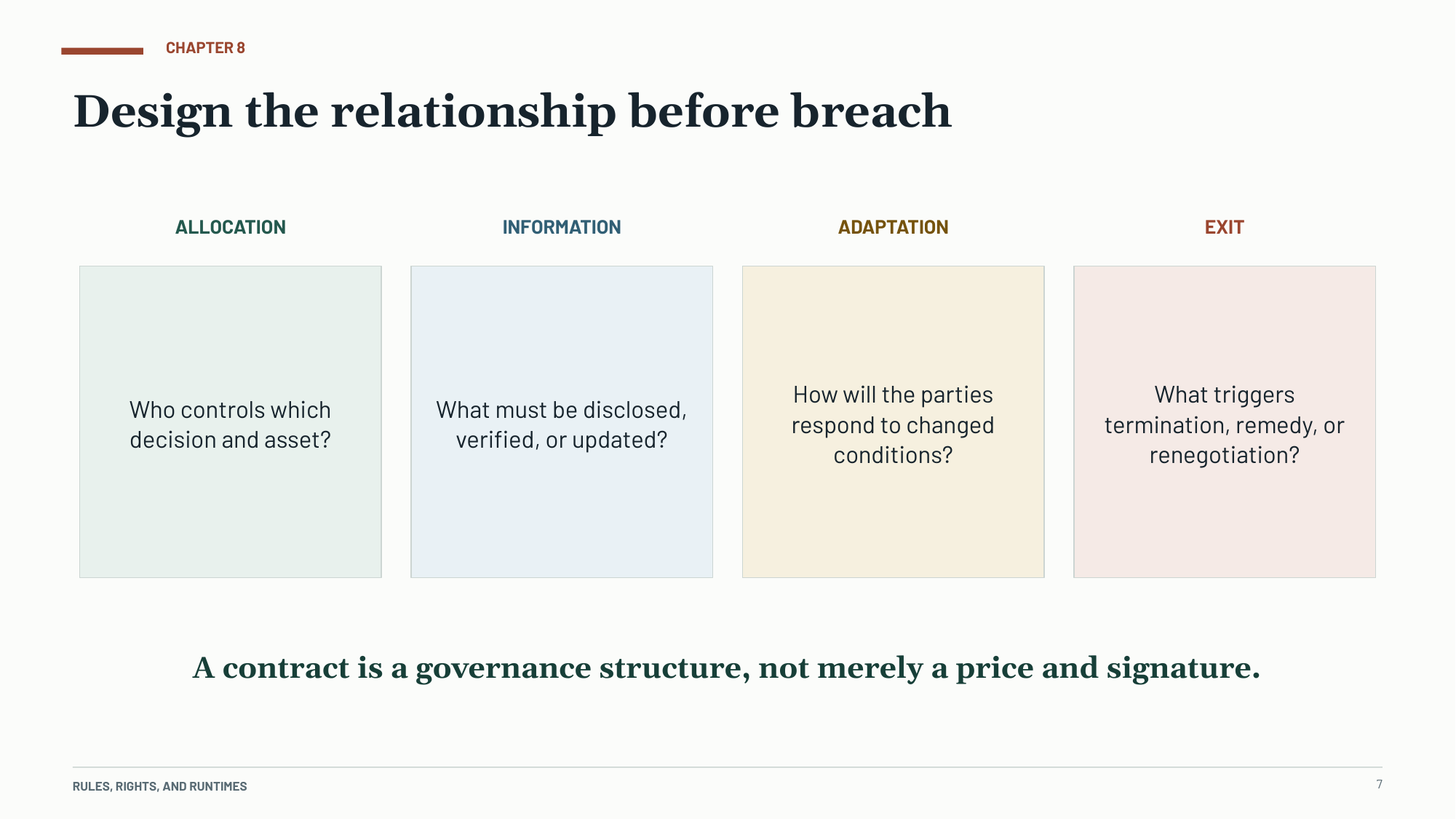

CHAPTER 8

Design the relationship before breach
ALLOCATION
INFORMATION
ADAPTATION
EXIT

Who controls which decision and asset?
What must be disclosed, verified, or updated?
How will the parties respond to changed conditions?
What triggers termination, remedy, or renegotiation?
A contract is a governance structure, not merely a price and signature.

7
RULES, RIGHTS, AND RUNTIMES